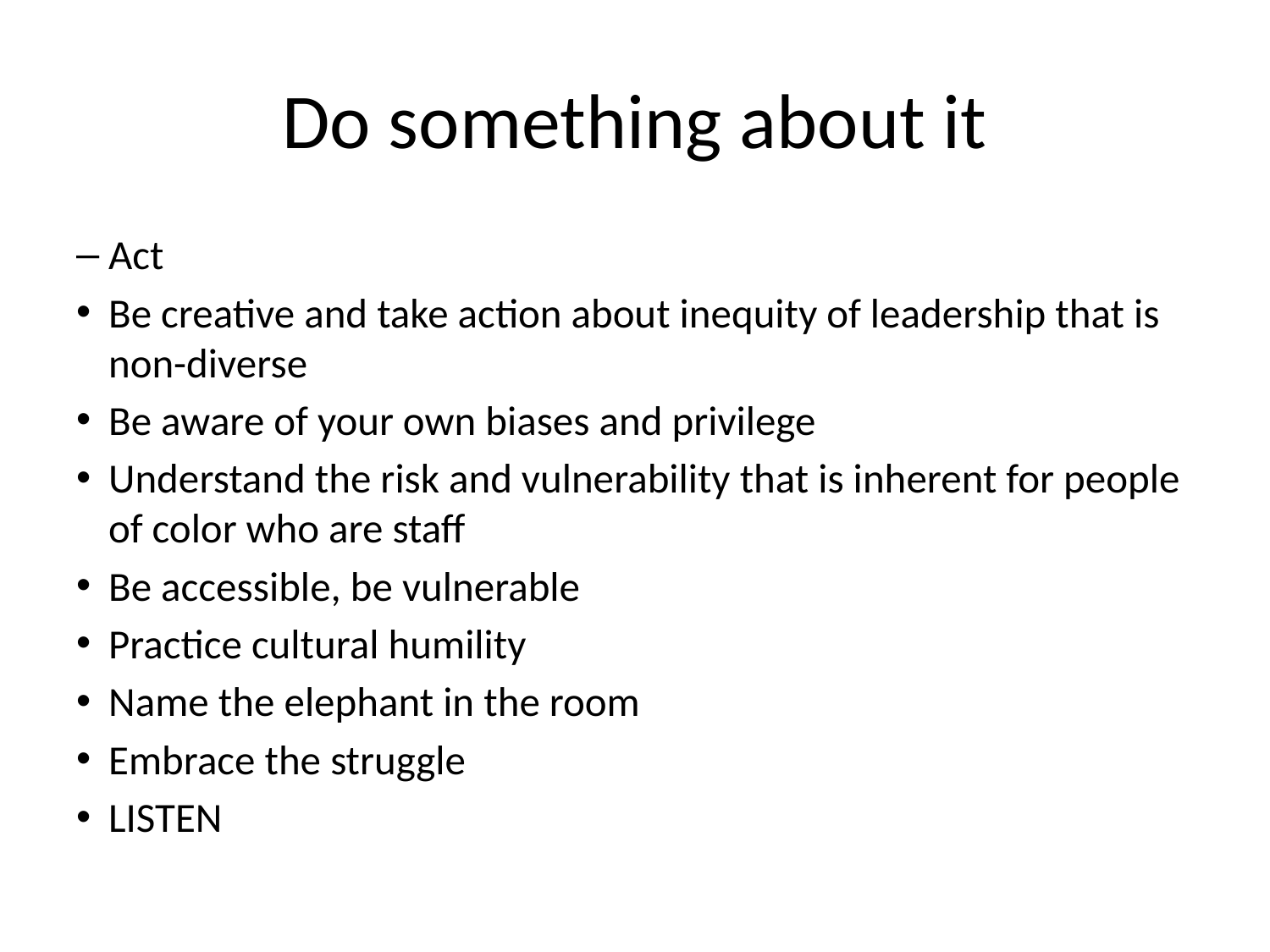

# Do something about it
Act
Be creative and take action about inequity of leadership that is non-diverse
Be aware of your own biases and privilege
Understand the risk and vulnerability that is inherent for people of color who are staff
Be accessible, be vulnerable
Practice cultural humility
Name the elephant in the room
Embrace the struggle
LISTEN